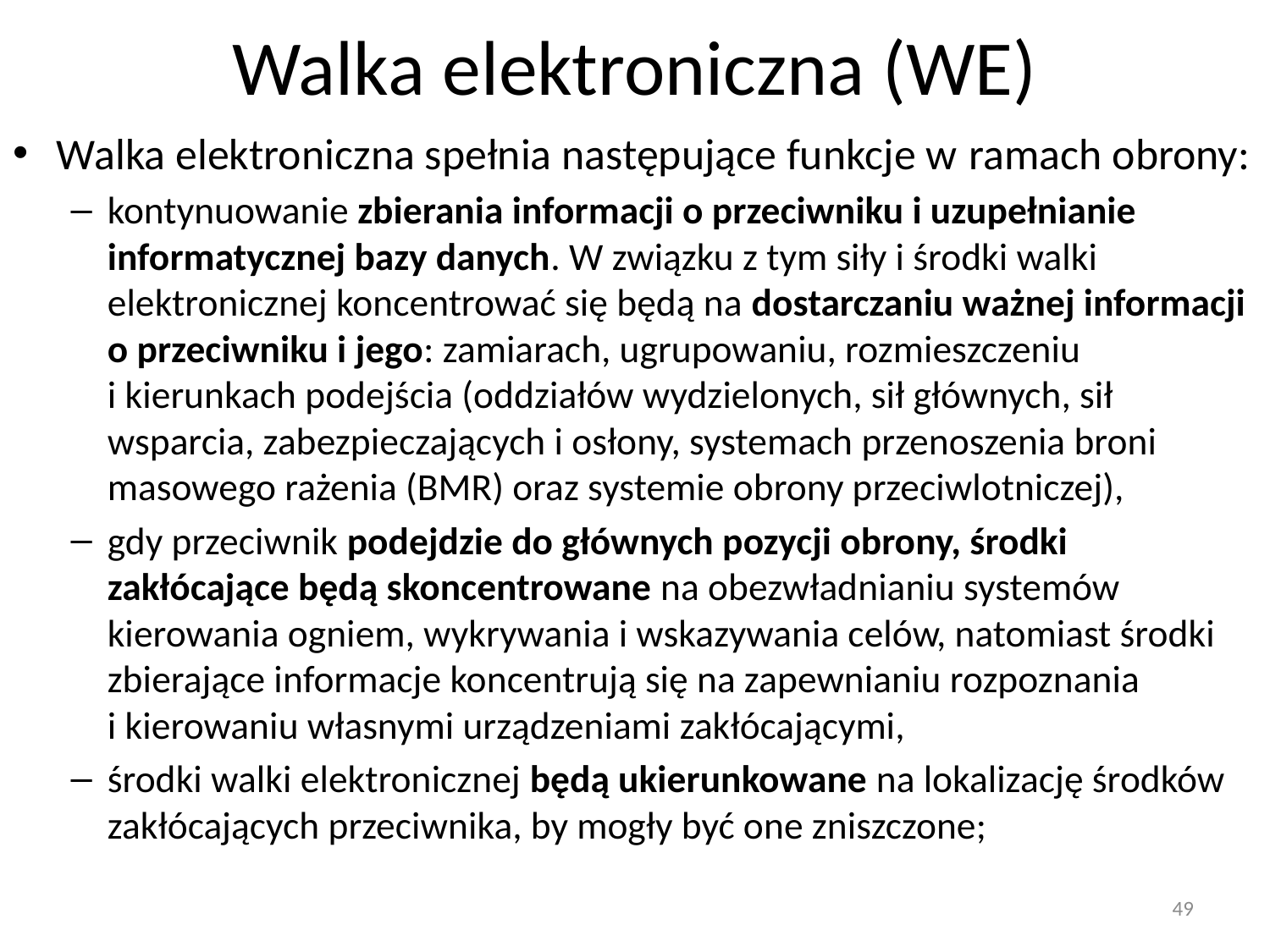

# Walka elektroniczna (WE)
Walka elektroniczna spełnia następujące funkcje w ramach obrony:
kontynuowanie zbierania informacji o przeciwniku i uzupełnianie informatycznej bazy danych. W związku z tym siły i środki walki elektronicznej koncentrować się będą na dostarczaniu ważnej informacji o przeciwniku i jego: zamiarach, ugrupowaniu, rozmieszczeniu i kierunkach podejścia (oddziałów wydzielonych, sił głównych, sił wsparcia, zabezpieczających i osłony, systemach przenoszenia broni masowego rażenia (BMR) oraz systemie obrony przeciwlotniczej),
gdy przeciwnik podejdzie do głównych pozycji obrony, środki zakłócające będą skoncentrowane na obezwładnianiu systemów kierowania ogniem, wykrywania i wskazywania celów, natomiast środki zbierające informacje koncentrują się na zapewnianiu rozpoznania i kierowaniu własnymi urządzeniami zakłócającymi,
środki walki elektronicznej będą ukierunkowane na lokalizację środków zakłócających przeciwnika, by mogły być one zniszczone;
49